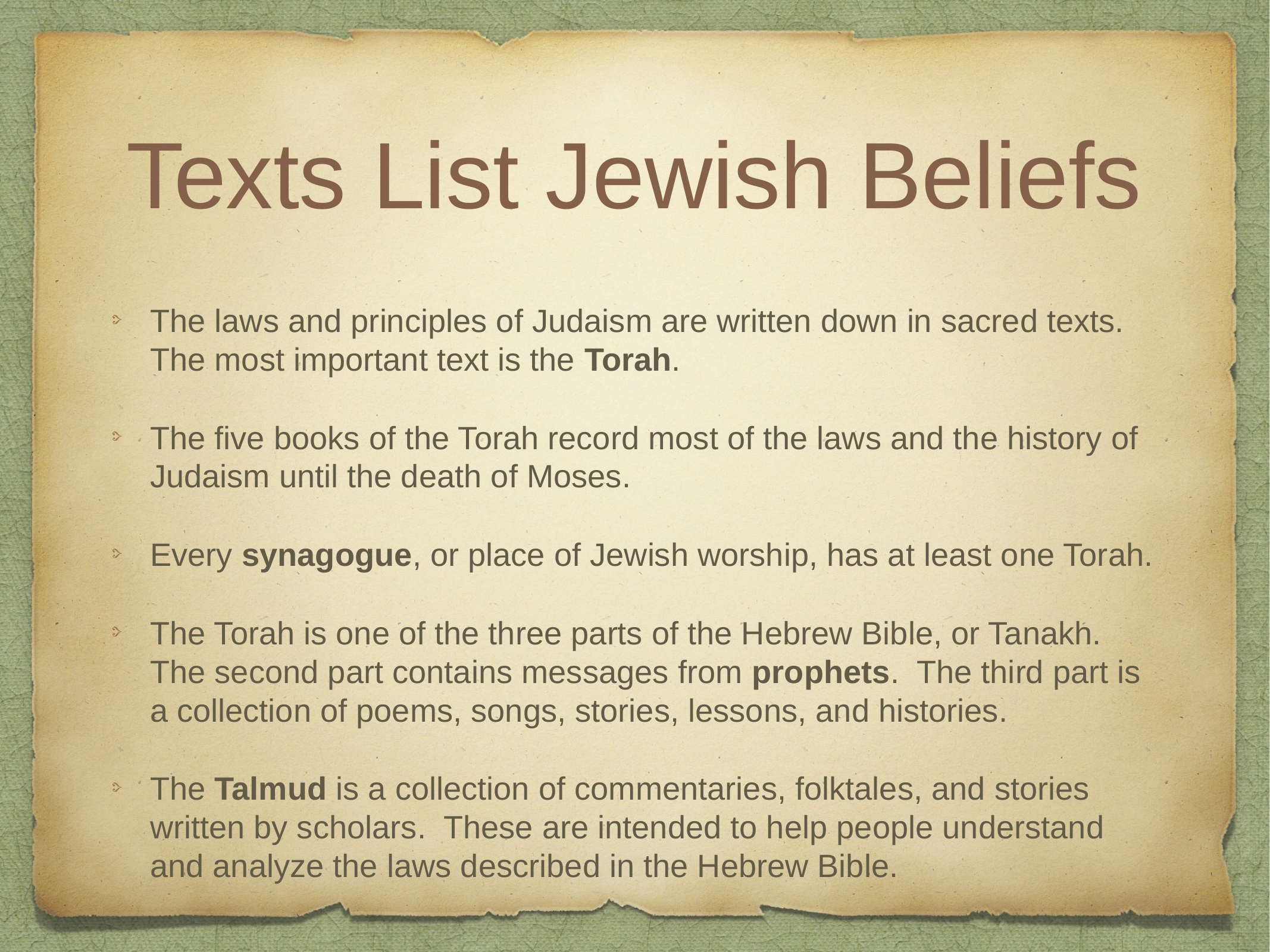

# Texts List Jewish Beliefs
The laws and principles of Judaism are written down in sacred texts.  The most important text is the Torah.
The five books of the Torah record most of the laws and the history of Judaism until the death of Moses.
Every synagogue, or place of Jewish worship, has at least one Torah.
The Torah is one of the three parts of the Hebrew Bible, or Tanakh.  The second part contains messages from prophets.  The third part is a collection of poems, songs, stories, lessons, and histories.
The Talmud is a collection of commentaries, folktales, and stories written by scholars.  These are intended to help people understand and analyze the laws described in the Hebrew Bible.